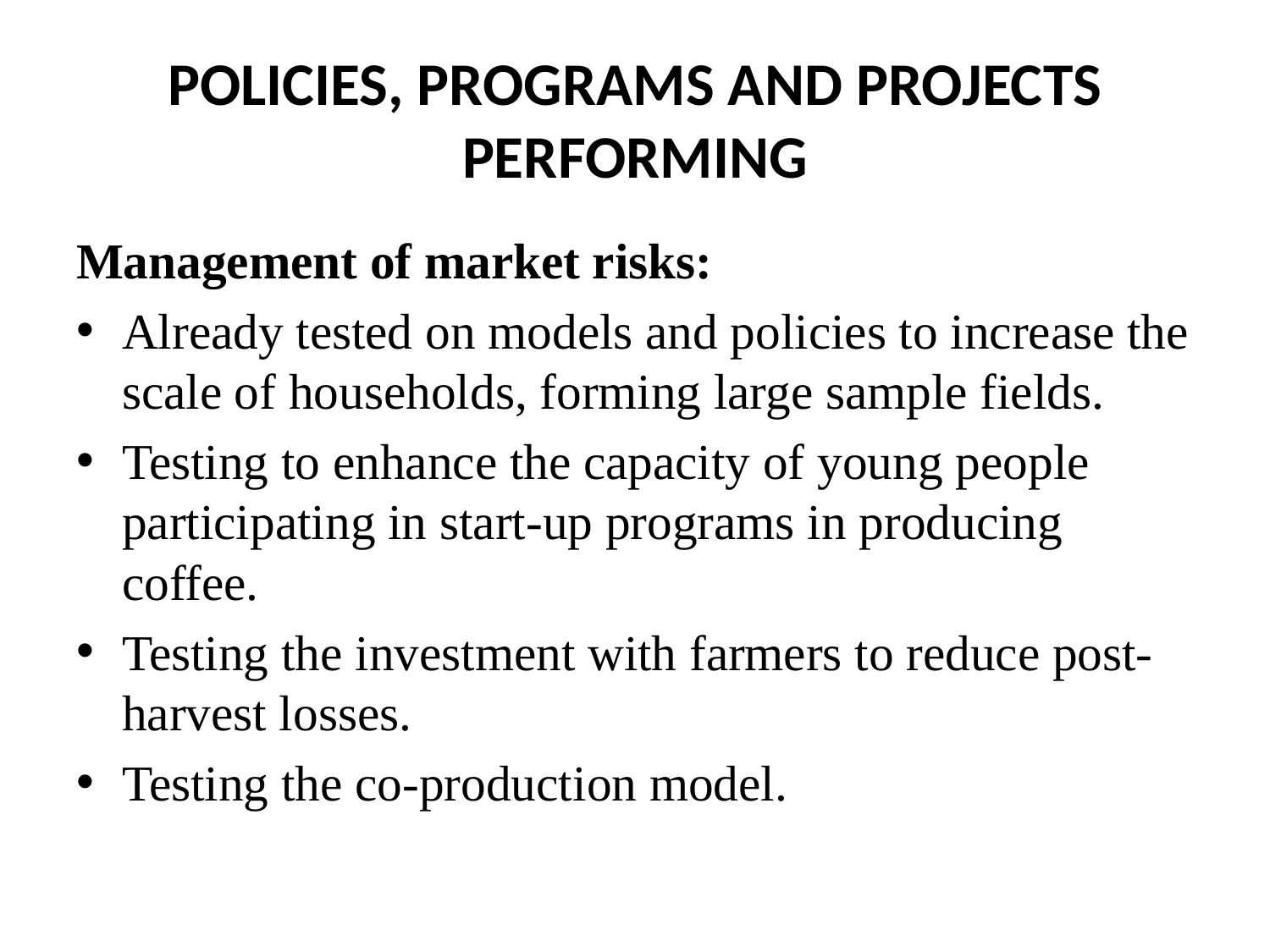

# POLICIES, PROGRAMS AND PROJECTS PERFORMING
Management of market risks:
Already tested on models and policies to increase the scale of households, forming large sample fields.
Testing to enhance the capacity of young people participating in start-up programs in producing coffee.
Testing the investment with farmers to reduce post-harvest losses.
Testing the co-production model.